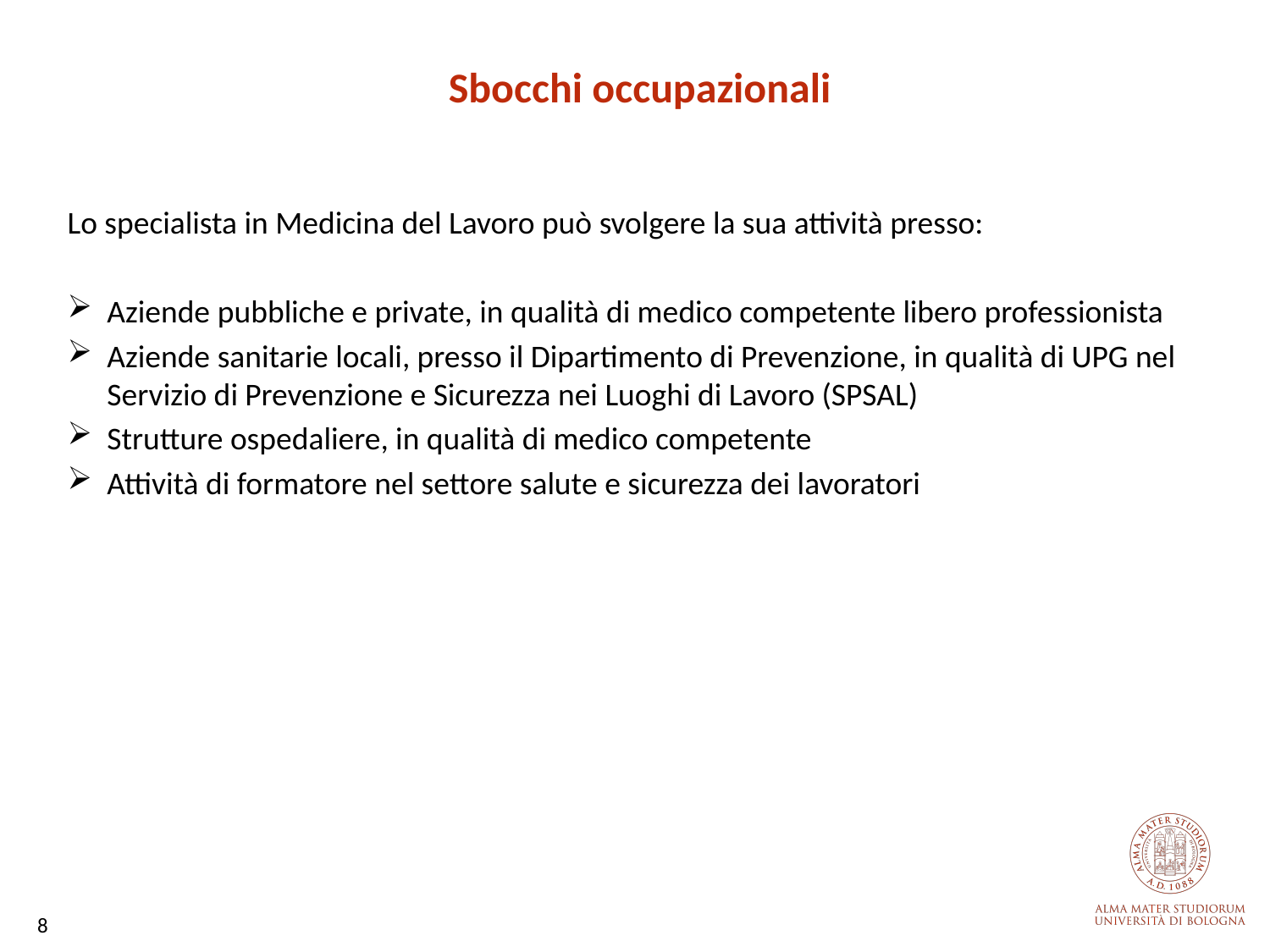

Sbocchi occupazionali

Lo specialista in Medicina del Lavoro può svolgere la sua attività presso:

Aziende pubbliche e private, in qualità di medico competente libero professionista
Aziende sanitarie locali, presso il Dipartimento di Prevenzione, in qualità di UPG nel Servizio di Prevenzione e Sicurezza nei Luoghi di Lavoro (SPSAL)
Strutture ospedaliere, in qualità di medico competente
Attività di formatore nel settore salute e sicurezza dei lavoratori